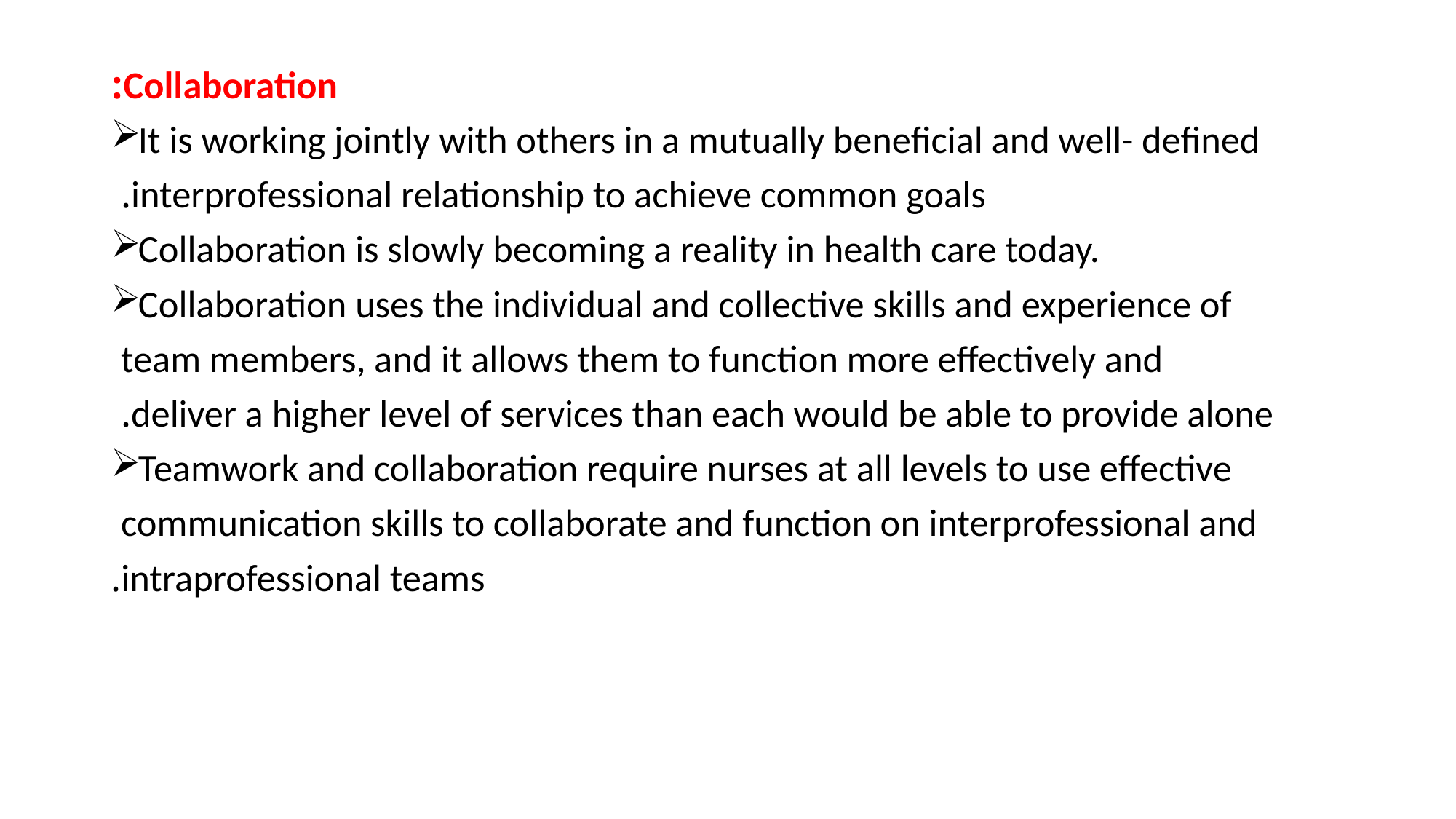

#
 Collaboration:
It is working jointly with others in a mutually beneficial and well- defined
interprofessional relationship to achieve common goals.
Collaboration is slowly becoming a reality in health care today.
Collaboration uses the individual and collective skills and experience of
team members, and it allows them to function more effectively and
deliver a higher level of services than each would be able to provide alone.
Teamwork and collaboration require nurses at all levels to use effective
communication skills to collaborate and function on interprofessional and
intraprofessional teams.